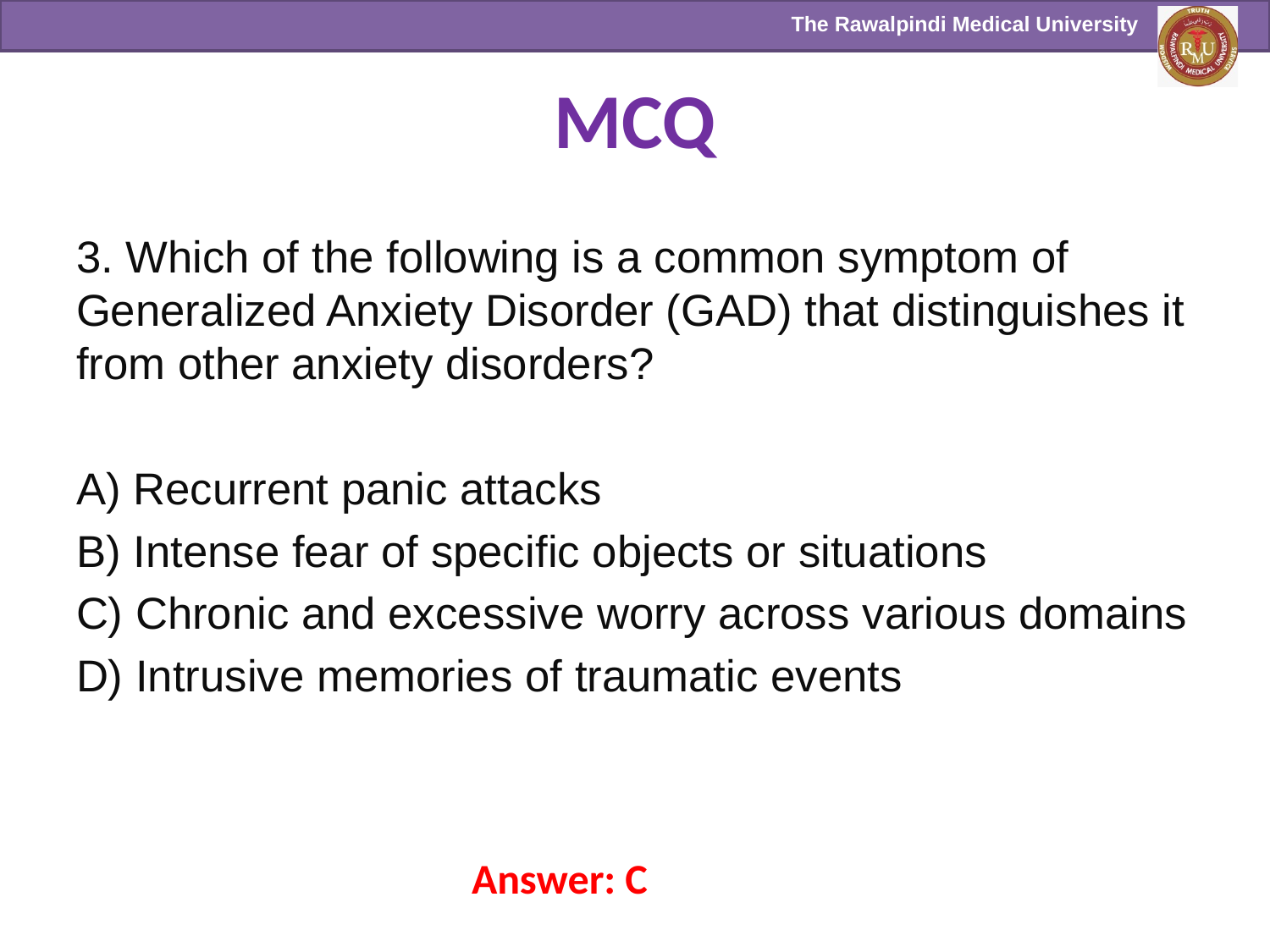

# MCQ
3. Which of the following is a common symptom of Generalized Anxiety Disorder (GAD) that distinguishes it from other anxiety disorders?

A) Recurrent panic attacks
B) Intense fear of specific objects or situations
C) Chronic and excessive worry across various domains
D) Intrusive memories of traumatic events

Answer: C